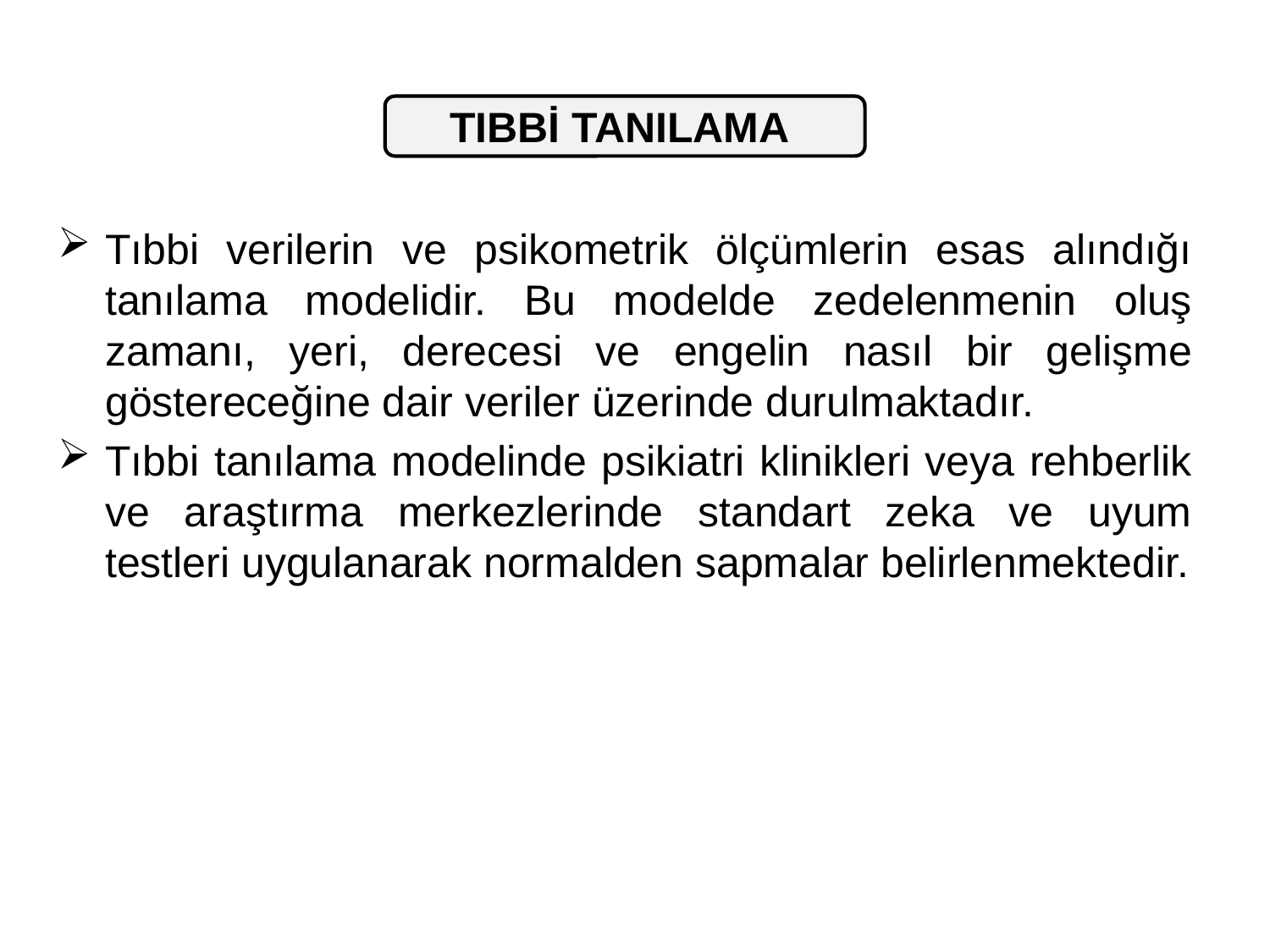

TIBBİ TANILAMA
Tıbbi verilerin ve psikometrik ölçümlerin esas alındığı tanılama modelidir. Bu modelde zedelenmenin oluş zamanı, yeri, derecesi ve engelin nasıl bir gelişme göstereceğine dair veriler üzerinde durulmaktadır.
Tıbbi tanılama modelinde psikiatri klinikleri veya rehberlik ve araştırma merkezlerinde standart zeka ve uyum testleri uygulanarak normalden sapmalar belirlenmektedir.